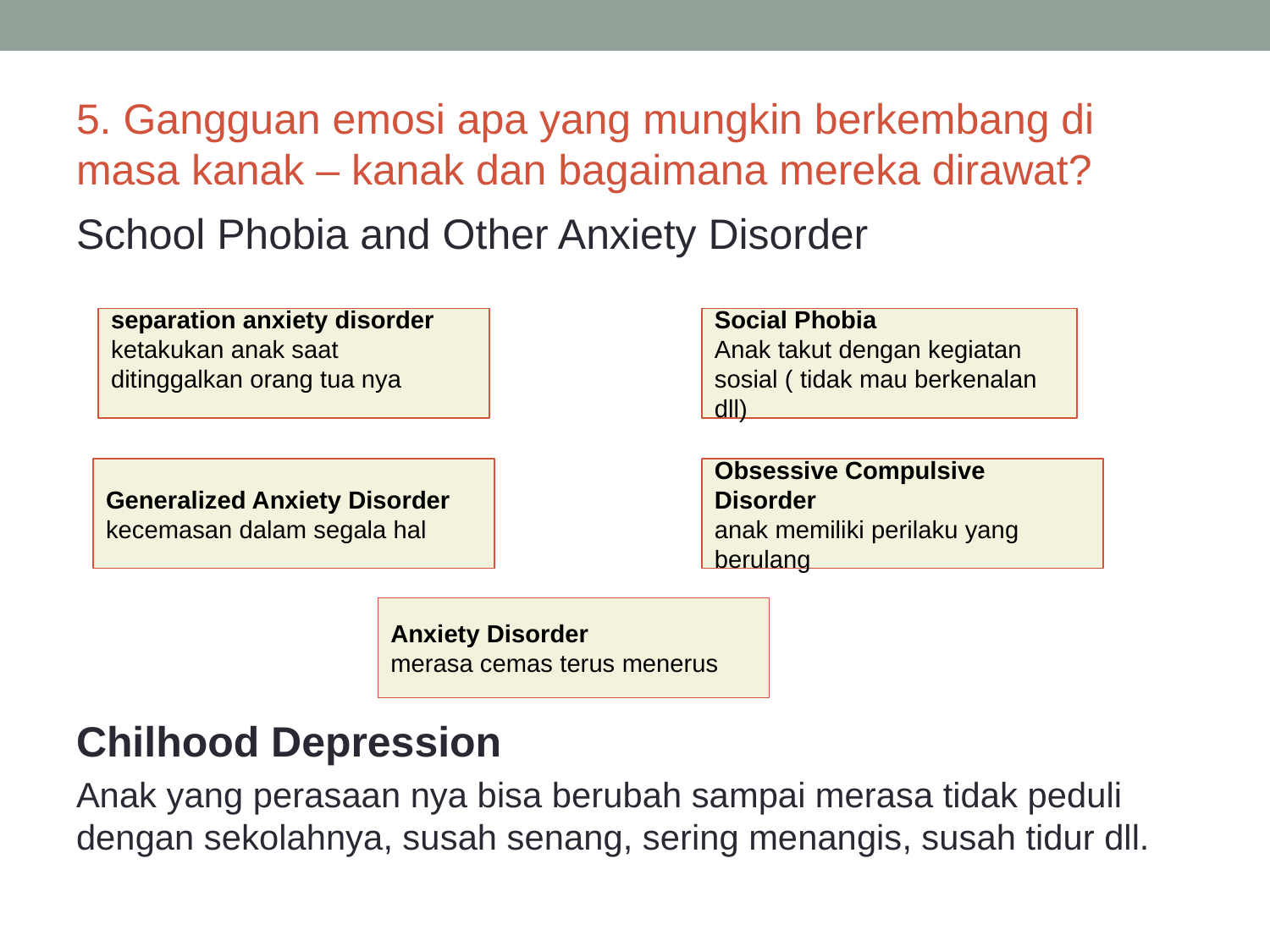

# 5. Gangguan emosi apa yang mungkin berkembang di masa kanak – kanak dan bagaimana mereka dirawat?
School Phobia and Other Anxiety Disorder

Chilhood Depression
Anak yang perasaan nya bisa berubah sampai merasa tidak peduli dengan sekolahnya, susah senang, sering menangis, susah tidur dll.

Social Phobia
Anak takut dengan kegiatan sosial ( tidak mau berkenalan dll)
separation anxiety disorder
ketakukan anak saat ditinggalkan orang tua nya
Generalized Anxiety Disorder
kecemasan dalam segala hal
Obsessive Compulsive Disorder
anak memiliki perilaku yang berulang
Anxiety Disorder
merasa cemas terus menerus